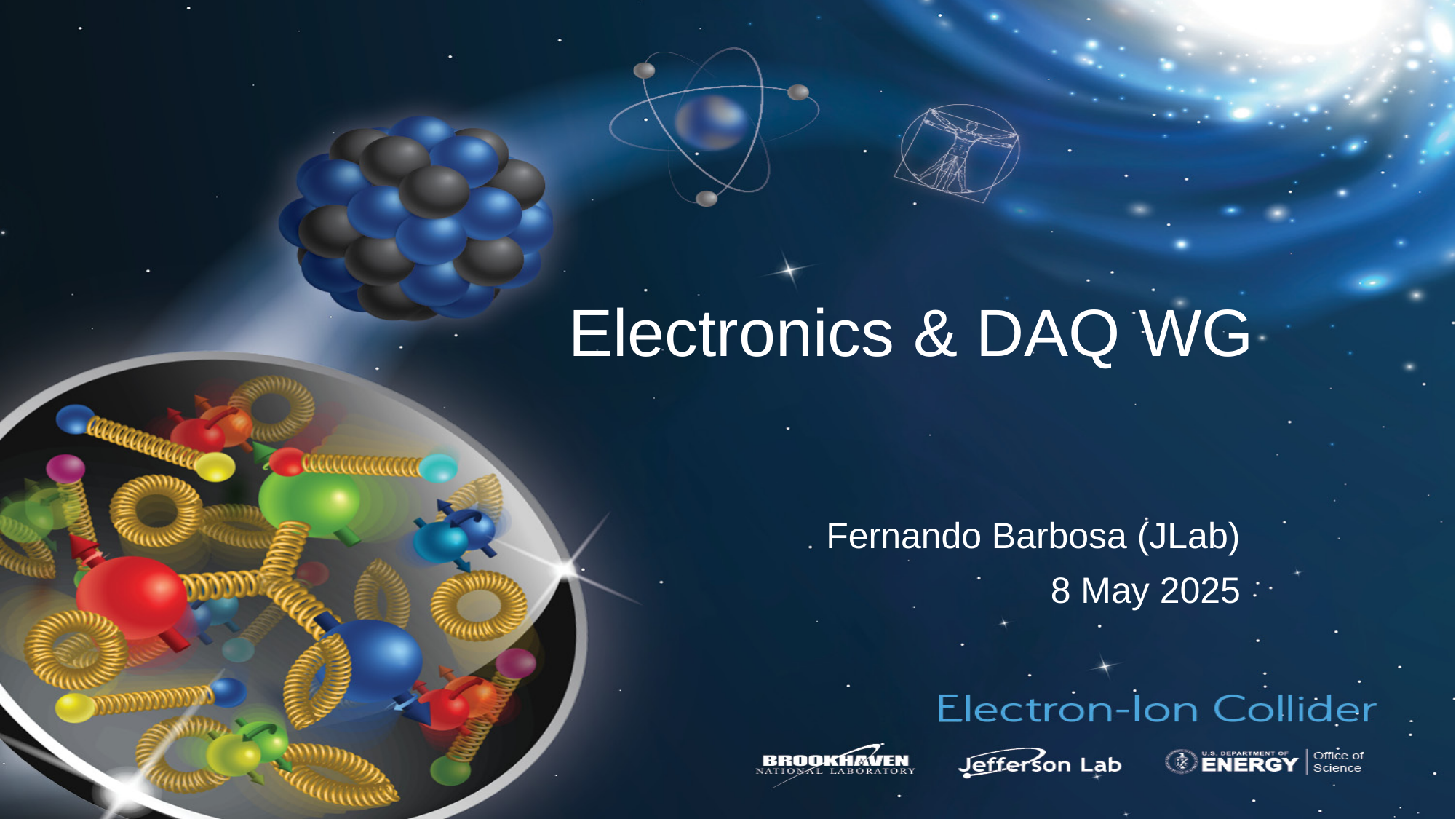

# Electronics & DAQ WG
Fernando Barbosa (JLab)
8 May 2025